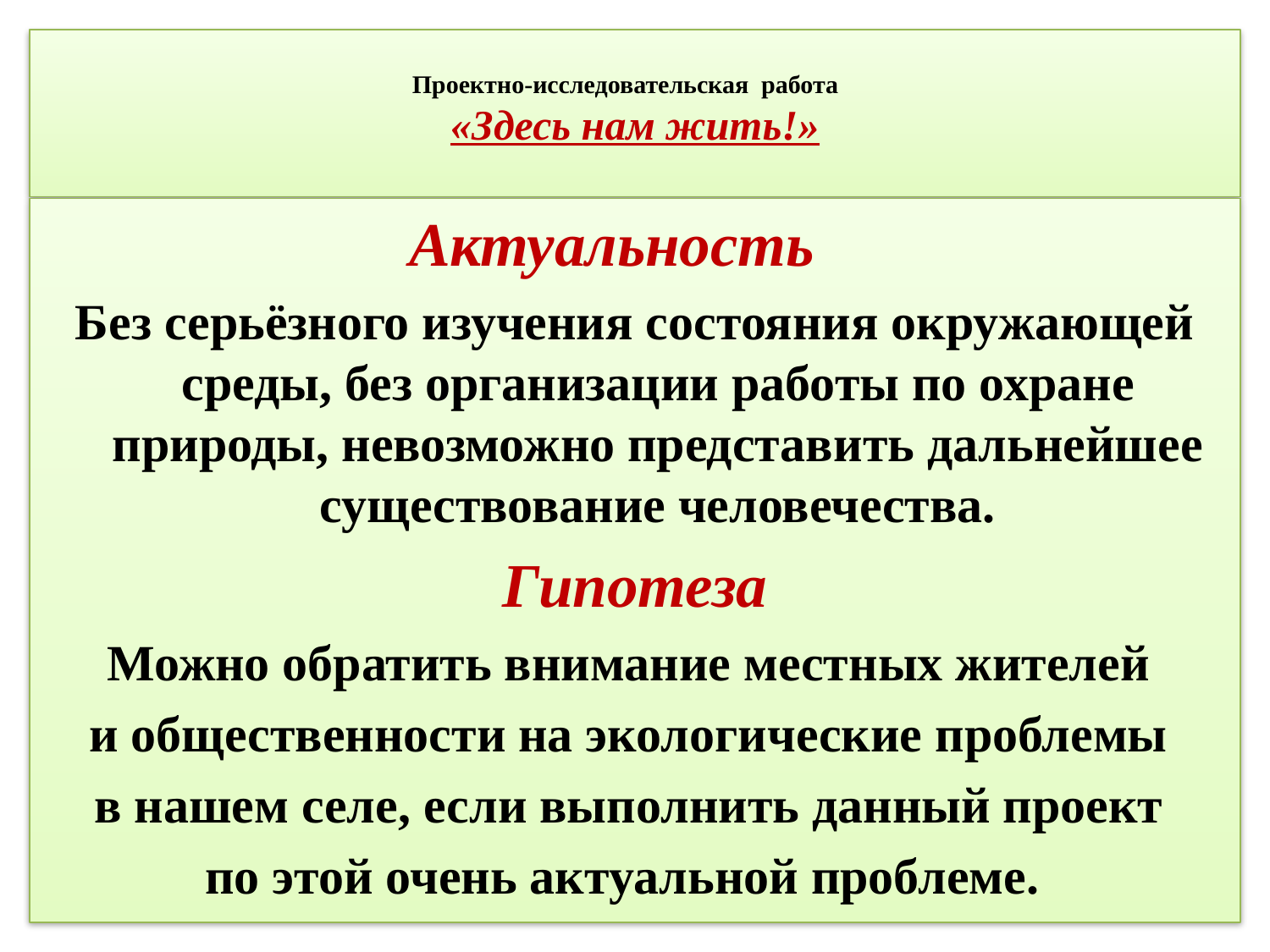

# Проектно-исследовательская  работа «Здесь нам жить!»
Актуальность
Без серьёзного изучения состояния окружающей среды, без организации работы по охране природы, невозможно представить дальнейшее существование человечества.
Гипотеза
Можно обратить внимание местных жителей
и общественности на экологические проблемы
в нашем селе, если выполнить данный проект
по этой очень актуальной проблеме.